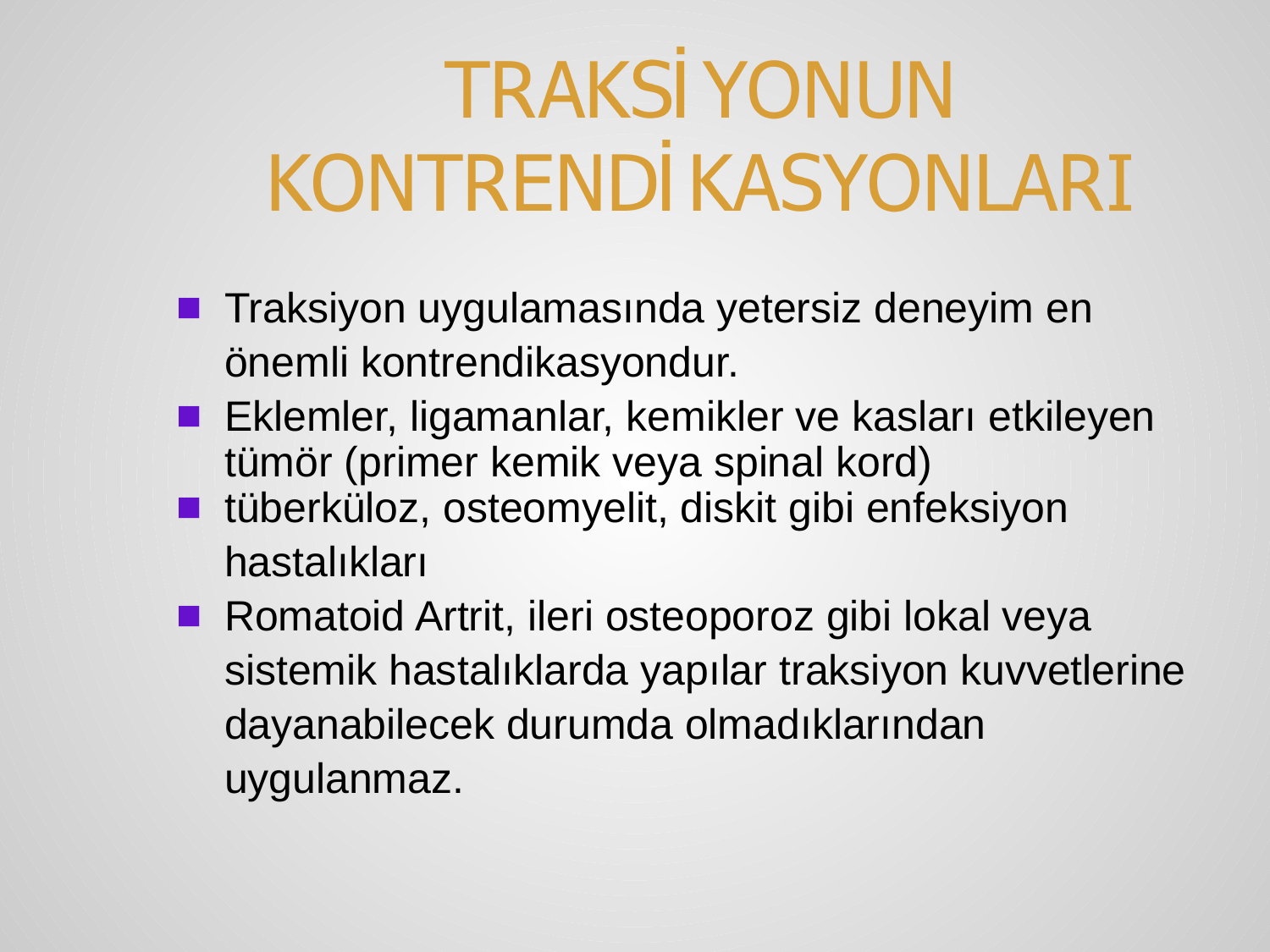

# TRAKSİYONUN KONTRENDİKASYONLARI
Traksiyon uygulamasında yetersiz deneyim en
	önemli kontrendikasyondur.
Eklemler, ligamanlar, kemikler ve kasları etkileyen tümör (primer kemik veya spinal kord)
tüberküloz, osteomyelit, diskit gibi enfeksiyon
	hastalıkları
Romatoid Artrit, ileri osteoporoz gibi lokal veya
	sistemik hastalıklarda yapılar traksiyon kuvvetlerine
	dayanabilecek durumda olmadıklarından
	uygulanmaz.